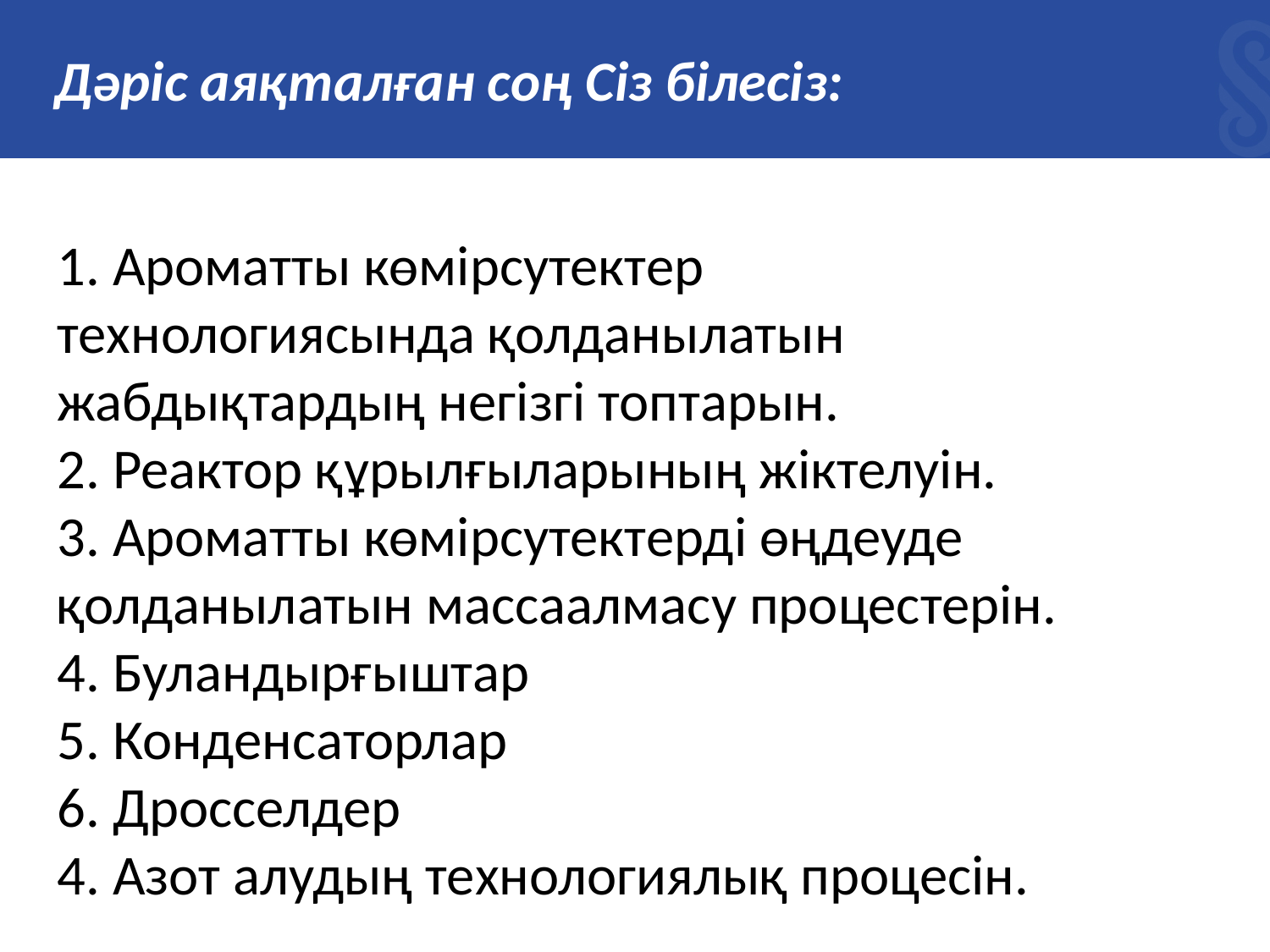

# Дәріс аяқталған соң Сіз білесіз:
1. Ароматты көмірсутектер технологиясында қолданылатын жабдықтардың негізгі топтарын.
2. Реактор құрылғыларының жіктелуін.
3. Ароматты көмірсутектерді өңдеуде қолданылатын массаалмасу процестерін.
4. Буландырғыштар
5. Конденсаторлар
6. Дросселдер
4. Азот алудың технологиялық процесін.